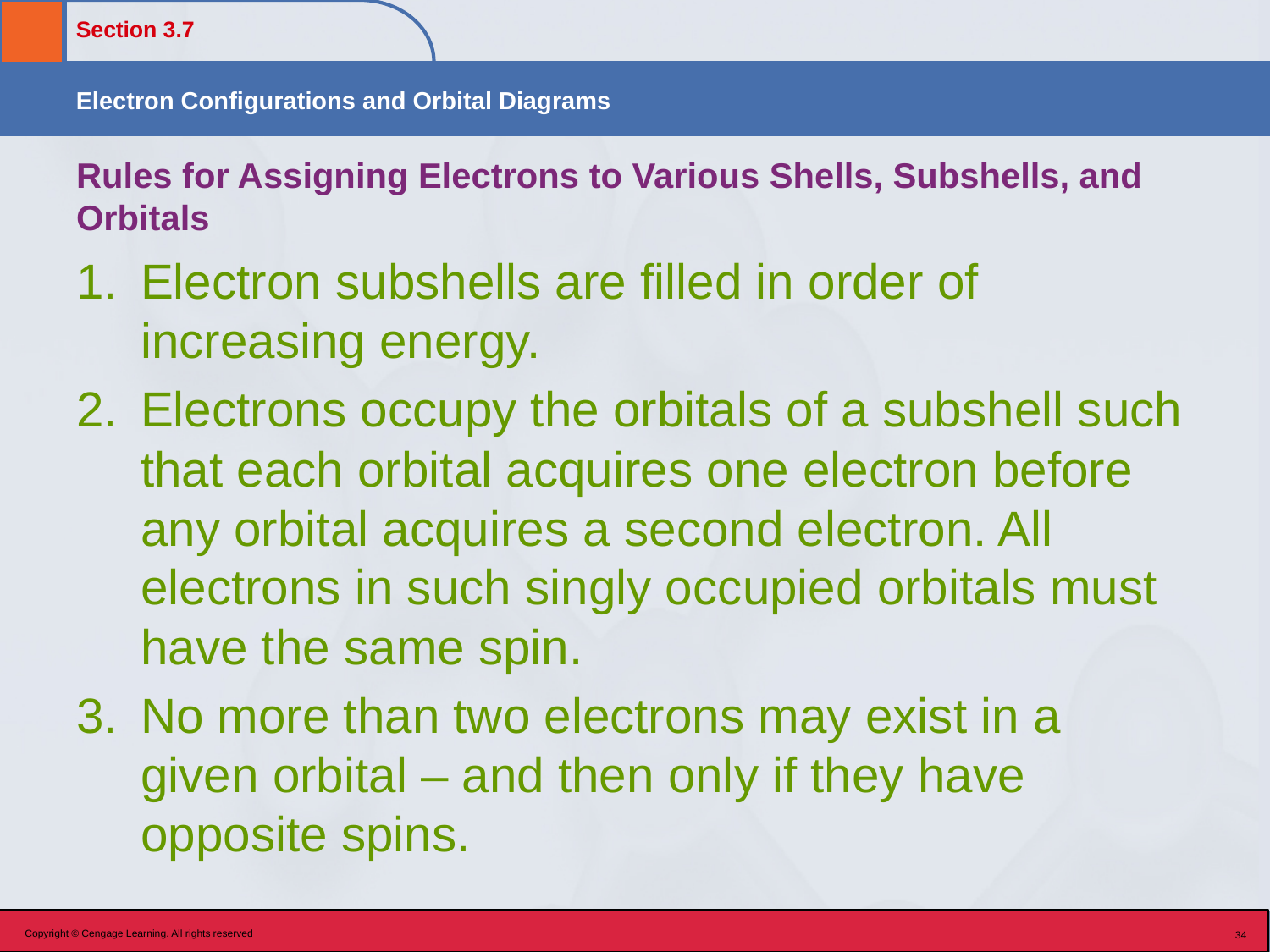

# Rules for Assigning Electrons to Various Shells, Subshells, and Orbitals
Electron subshells are filled in order of increasing energy.
Electrons occupy the orbitals of a subshell such that each orbital acquires one electron before any orbital acquires a second electron. All electrons in such singly occupied orbitals must have the same spin.
No more than two electrons may exist in a given orbital – and then only if they have opposite spins.

Copyright © Cengage Learning. All rights reserved
34